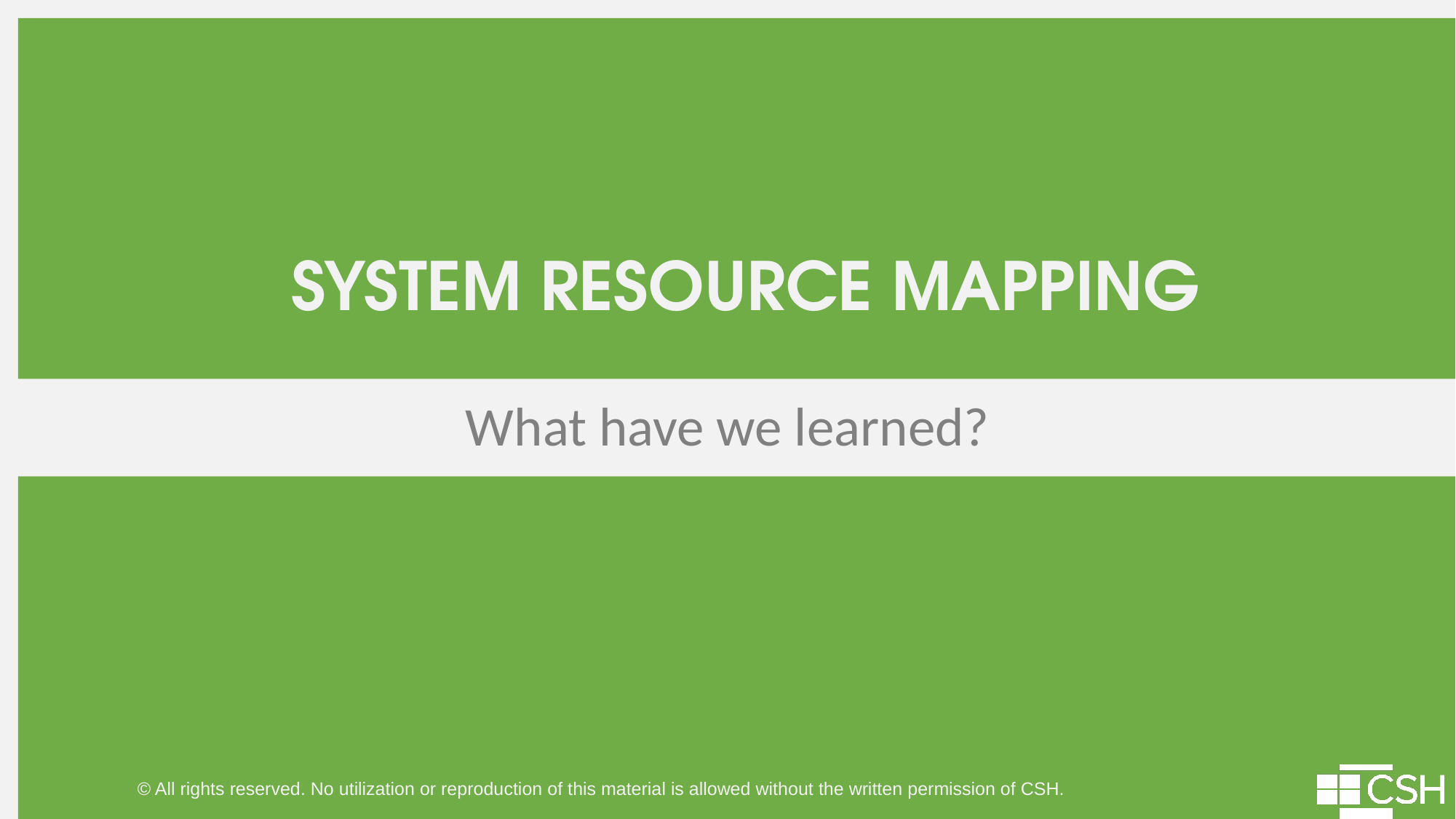

# SYSTEM RESOURCE MAPPING
What have we learned?